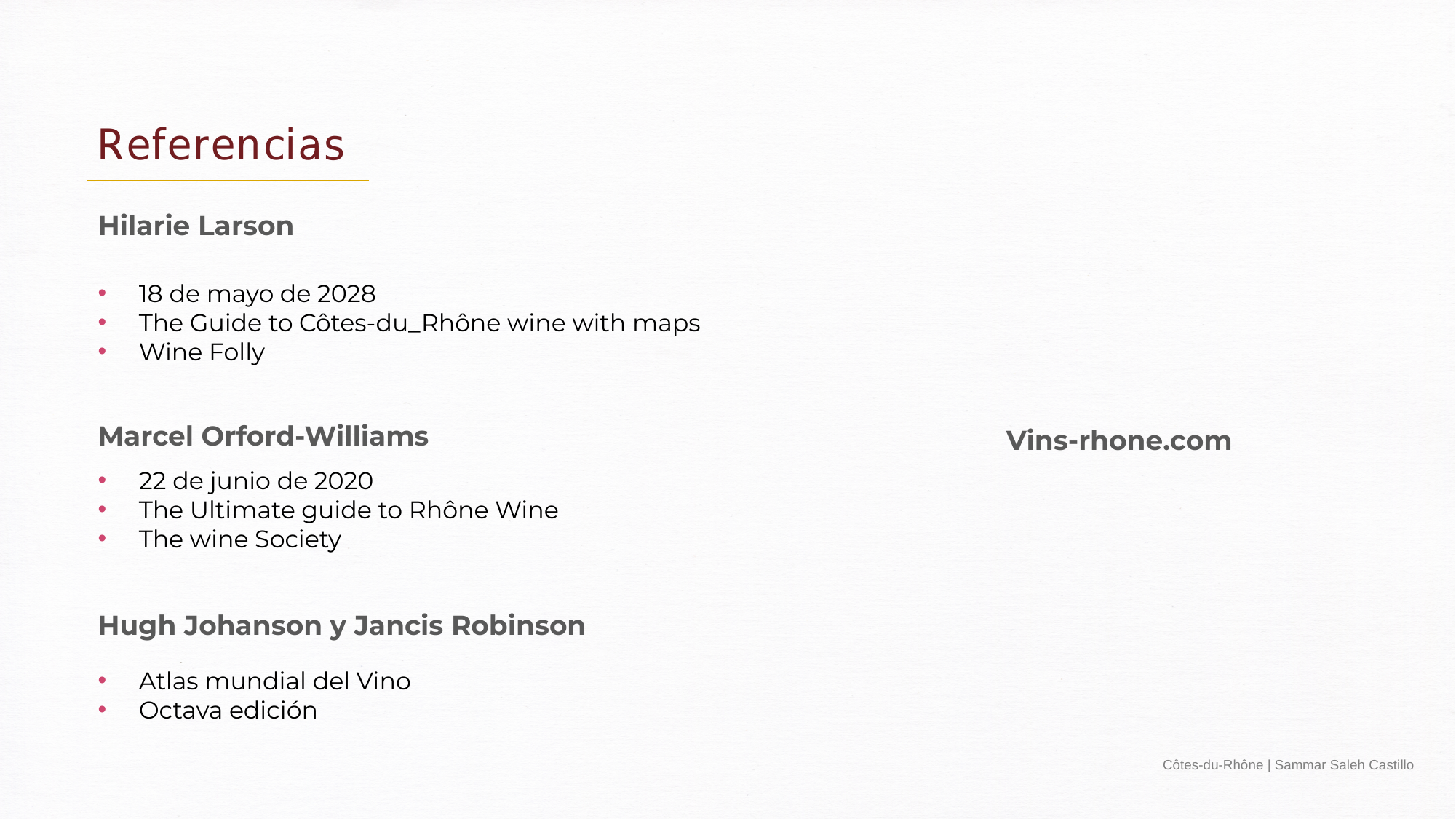

Referencias
Hilarie Larson

18 de mayo de 2028
The Guide to Côtes-du_Rhône wine with maps
Wine Folly

Marcel Orford-Williams

Vins-rhone.com

22 de junio de 2020
The Ultimate guide to Rhône Wine
The wine Society

Hugh Johanson y Jancis Robinson

Atlas mundial del Vino
Octava edición
Côtes-du-Rhône | Sammar Saleh Castillo